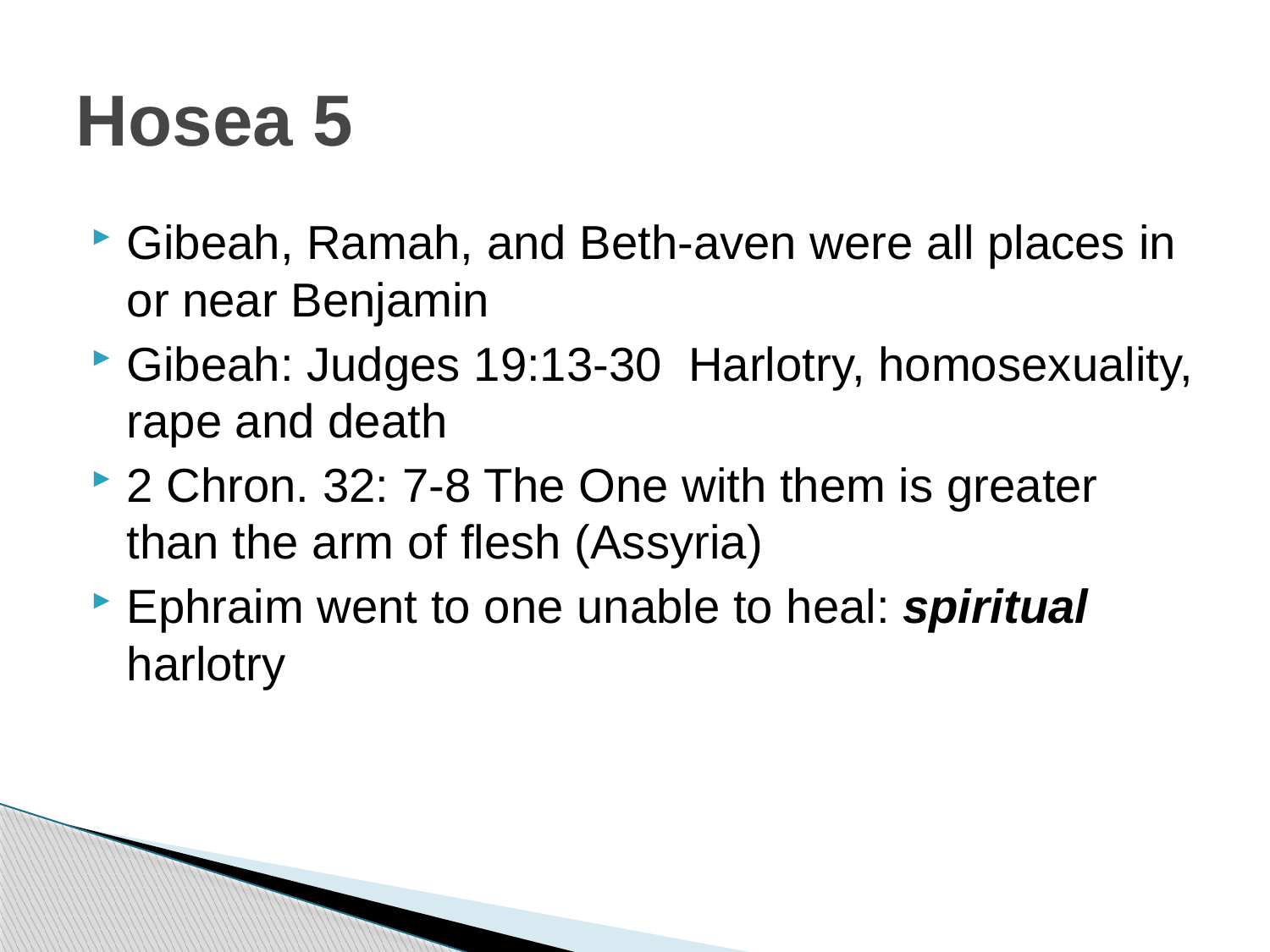

# Hosea 5
Gibeah, Ramah, and Beth-aven were all places in or near Benjamin
Gibeah: Judges 19:13-30  Harlotry, homosexuality, rape and death
2 Chron. 32: 7-8 The One with them is greater than the arm of flesh (Assyria)
Ephraim went to one unable to heal: spiritual harlotry